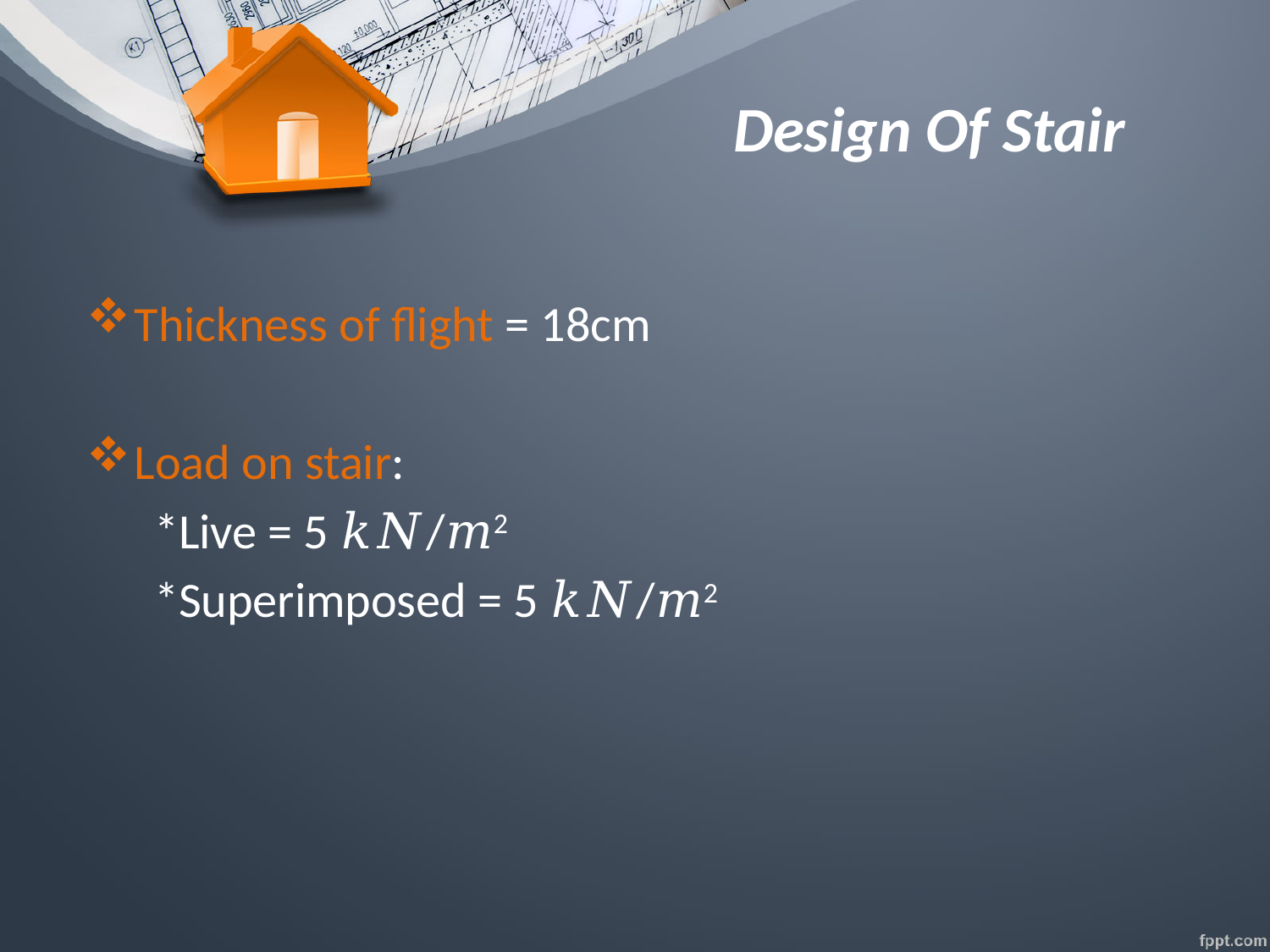

# Design Of Stair
Thickness of flight = 18cm

Load on stair:
      *Live = 5 𝑘𝑁/𝑚2
      *Superimposed = 5 𝑘𝑁/𝑚2